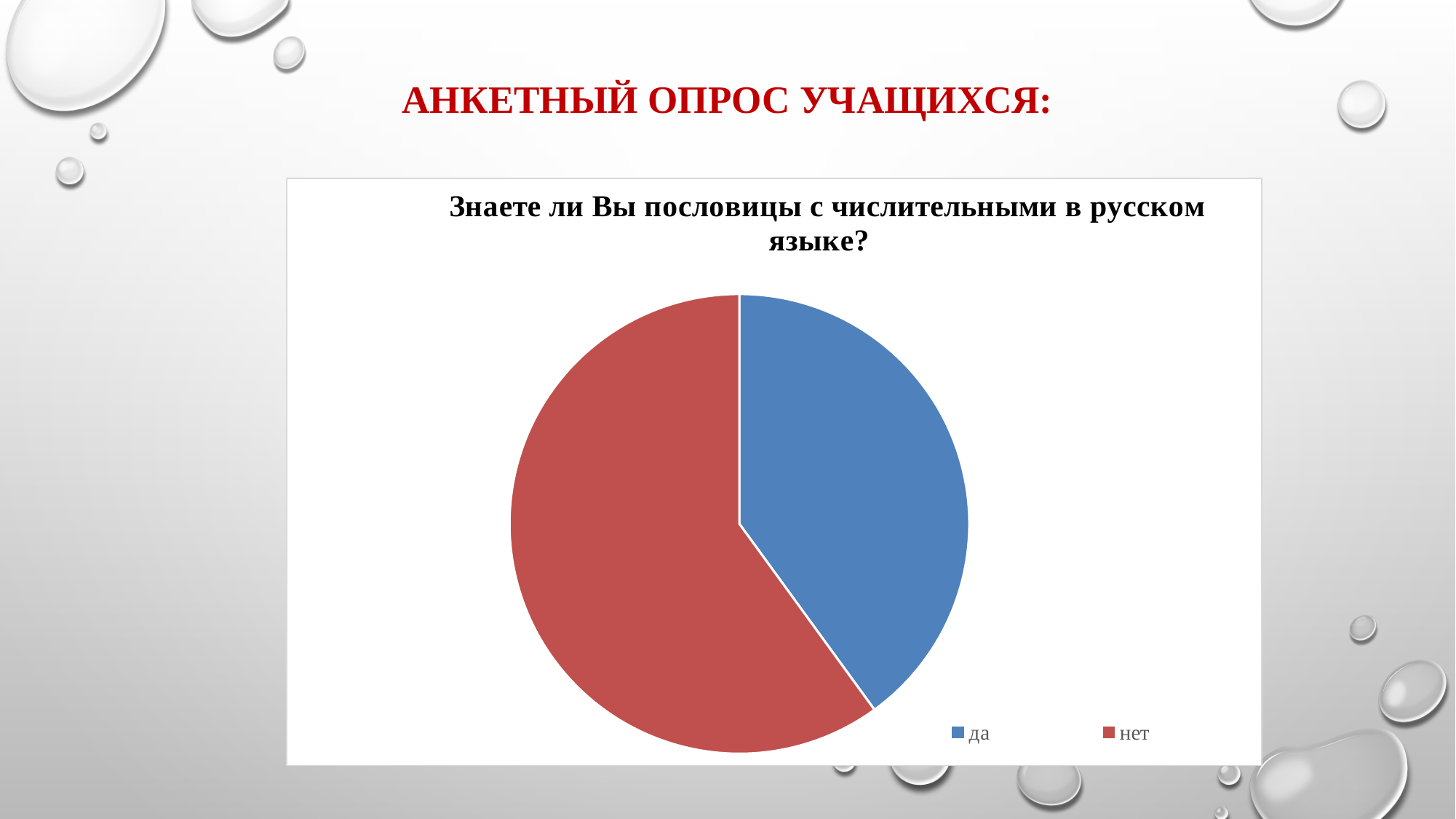

# Анкетный опрос учащихся:

### Chart: Знаете ли Вы пословицы с числительными в русском языке?

| Category | Любите ли Вы читать? |
|---|---|
| да | 0.4 |
| нет | 0.6000000000000002 |